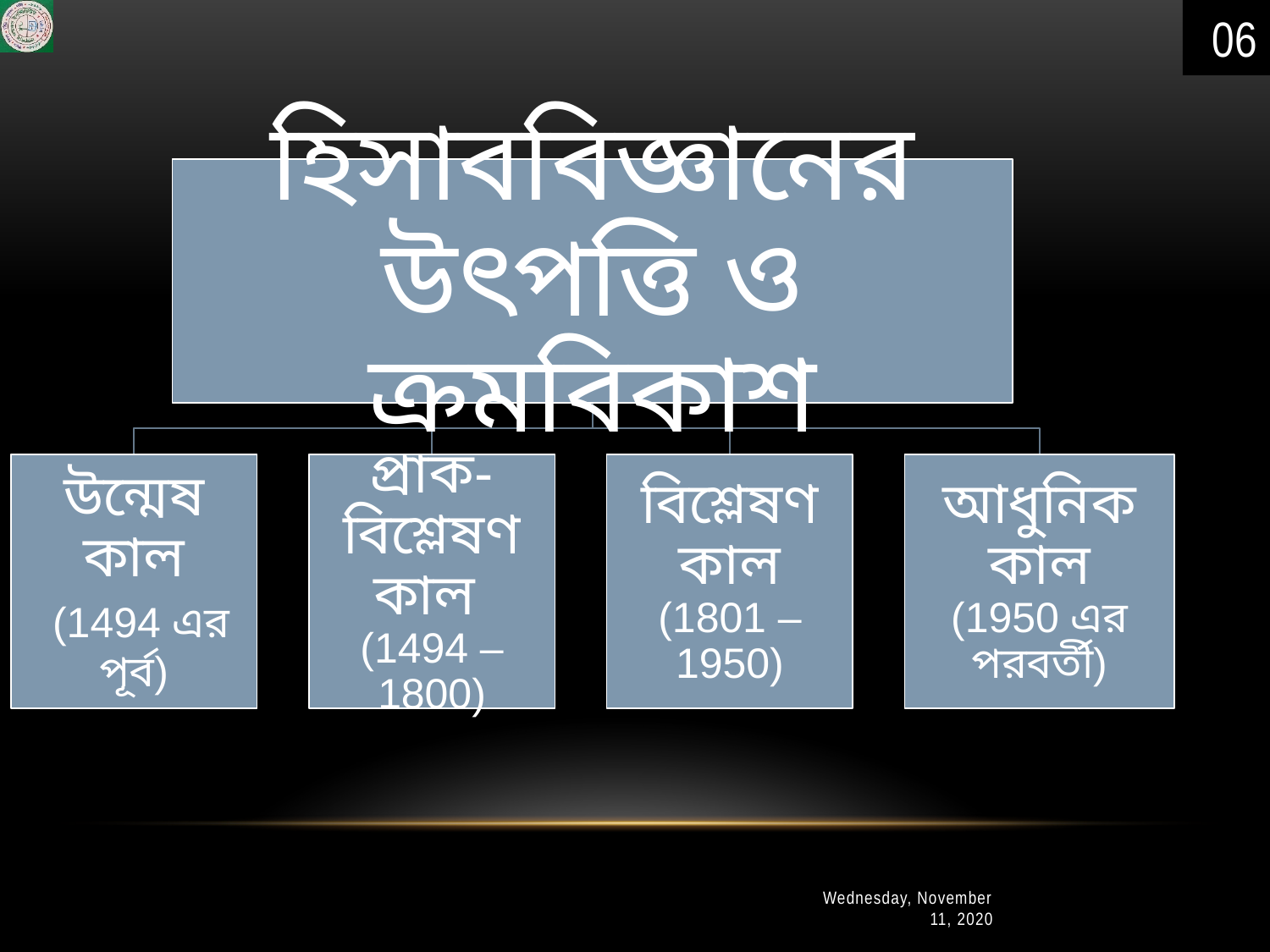

06
হিসাববিজ্ঞানের উৎপত্তি ও ক্রমবিকাশ
উন্মেষ কাল
 (1494 এর পূর্ব)
প্রাক-বিশ্লেষণ কাল
(1494 – 1800)
বিশ্লেষণ কাল
(1801 – 1950)
আধুনিক কাল
(1950 এর পরবর্তী)
Wednesday, November 11, 2020